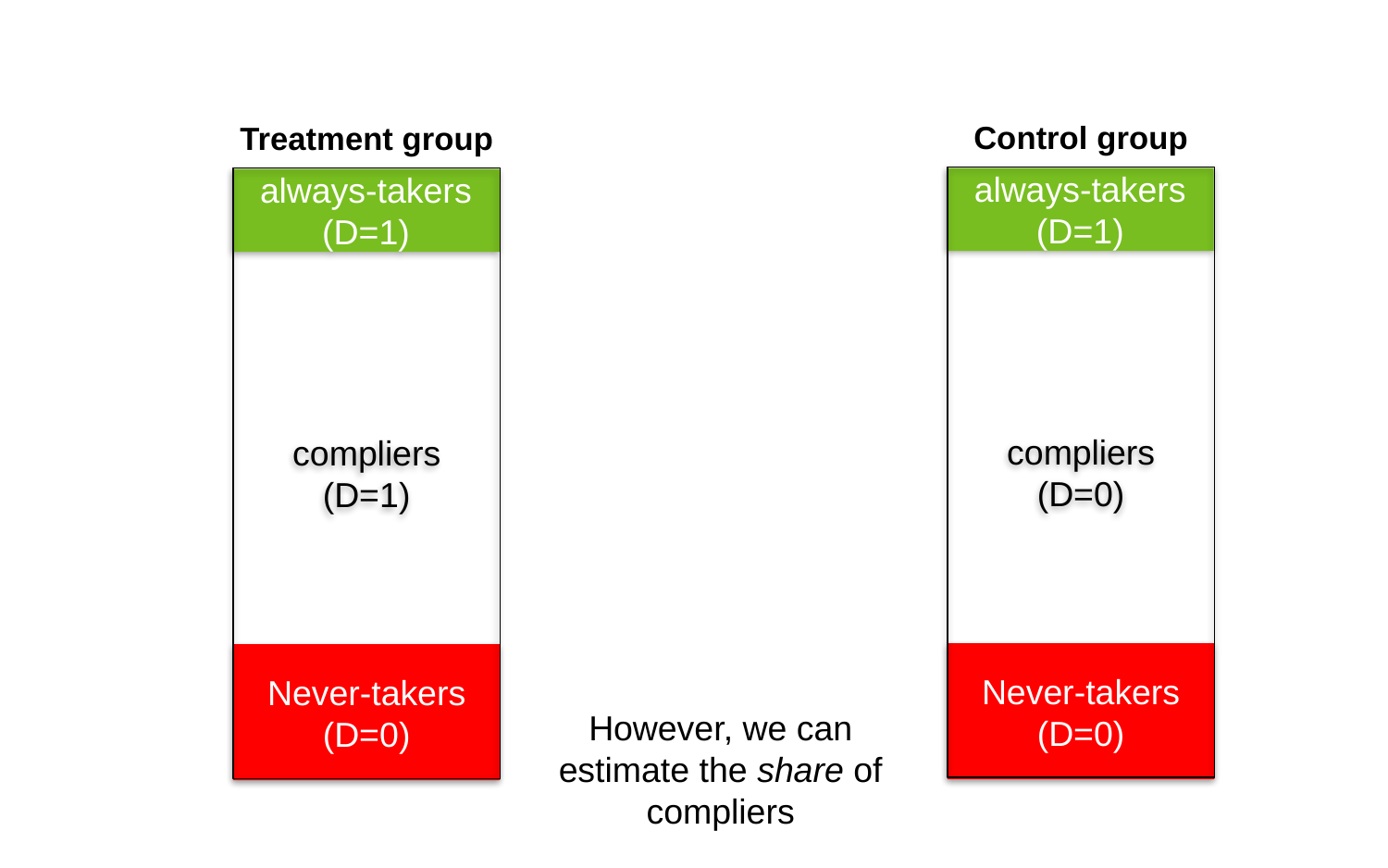

Control group
Treatment group
compliers
(D=0)
compliers
(D=1)
always-takers
(D=1)
always-takers
(D=1)
Never-takers
(D=0)
Never-takers
(D=0)
However, we can estimate the share of compliers